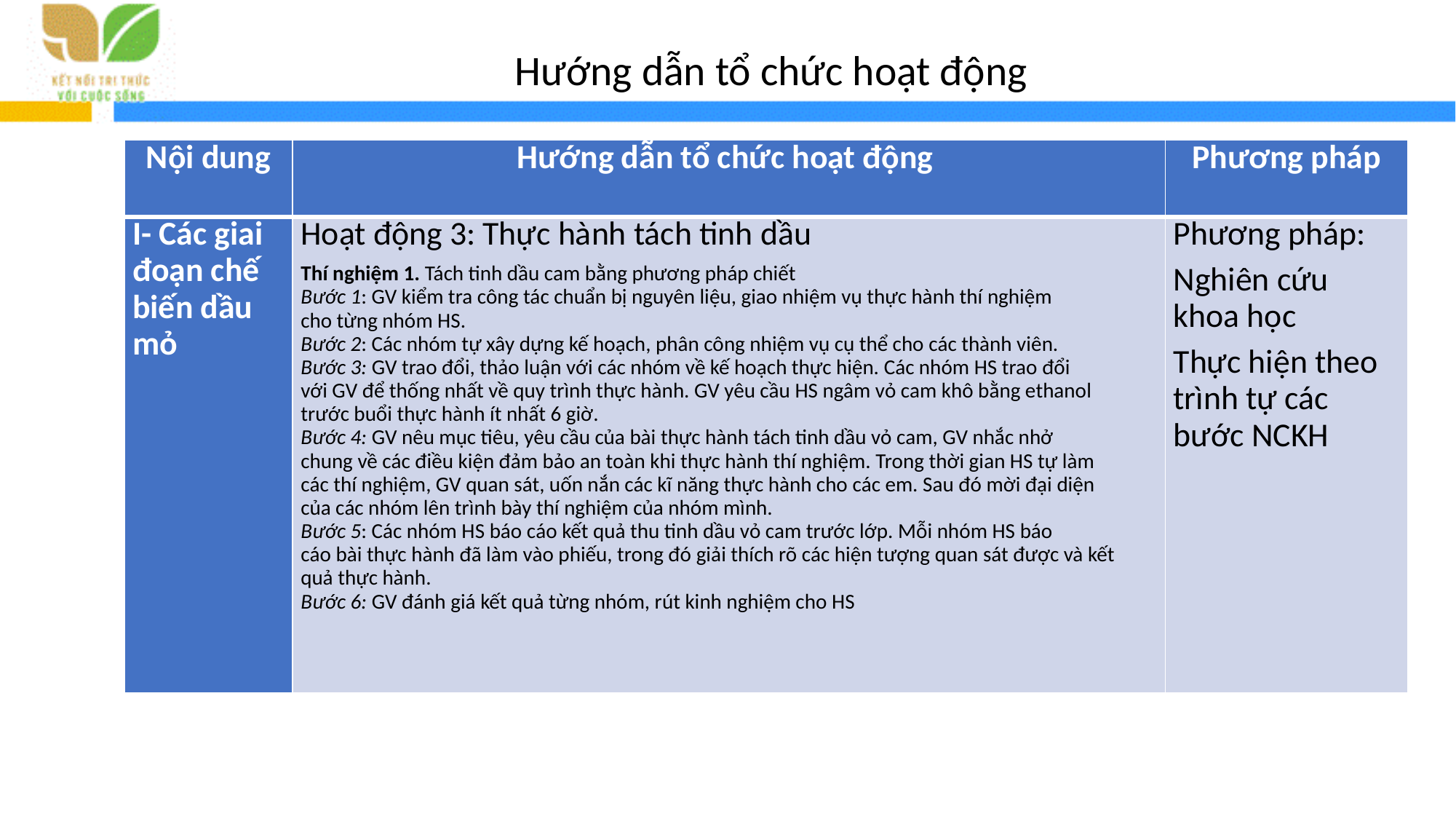

# Hướng dẫn tổ chức hoạt động
| Nội dung | Hướng dẫn tổ chức hoạt động | Phương pháp |
| --- | --- | --- |
| I- Các giai đoạn chế biến dầu mỏ | Hoạt động 3: Thực hành tách tinh dầu Thí nghiệm 1. Tách tinh dầu cam bằng phương pháp chiết Bước 1: GV kiểm tra công tác chuẩn bị nguyên liệu, giao nhiệm vụ thực hành thí nghiệm cho từng nhóm HS. Bước 2: Các nhóm tự xây dựng kế hoạch, phân công nhiệm vụ cụ thể cho các thành viên. Bước 3: GV trao đổi, thảo luận với các nhóm về kế hoạch thực hiện. Các nhóm HS trao đổi với GV để thống nhất về quy trình thực hành. GV yêu cầu HS ngâm vỏ cam khô bằng ethanol trước buổi thực hành ít nhất 6 giờ. Bước 4: GV nêu mục tiêu, yêu cầu của bài thực hành tách tinh dầu vỏ cam, GV nhắc nhở chung về các điều kiện đảm bảo an toàn khi thực hành thí nghiệm. Trong thời gian HS tự làm các thí nghiệm, GV quan sát, uốn nắn các kĩ năng thực hành cho các em. Sau đó mời đại diện của các nhóm lên trình bày thí nghiệm của nhóm mình. Bước 5: Các nhóm HS báo cáo kết quả thu tinh dầu vỏ cam trước lớp. Mỗi nhóm HS báo cáo bài thực hành đã làm vào phiếu, trong đó giải thích rõ các hiện tượng quan sát được và kết quả thực hành. Bước 6: GV đánh giá kết quả từng nhóm, rút kinh nghiệm cho HS | Phương pháp: Nghiên cứu khoa học Thực hiện theo trình tự các bước NCKH |